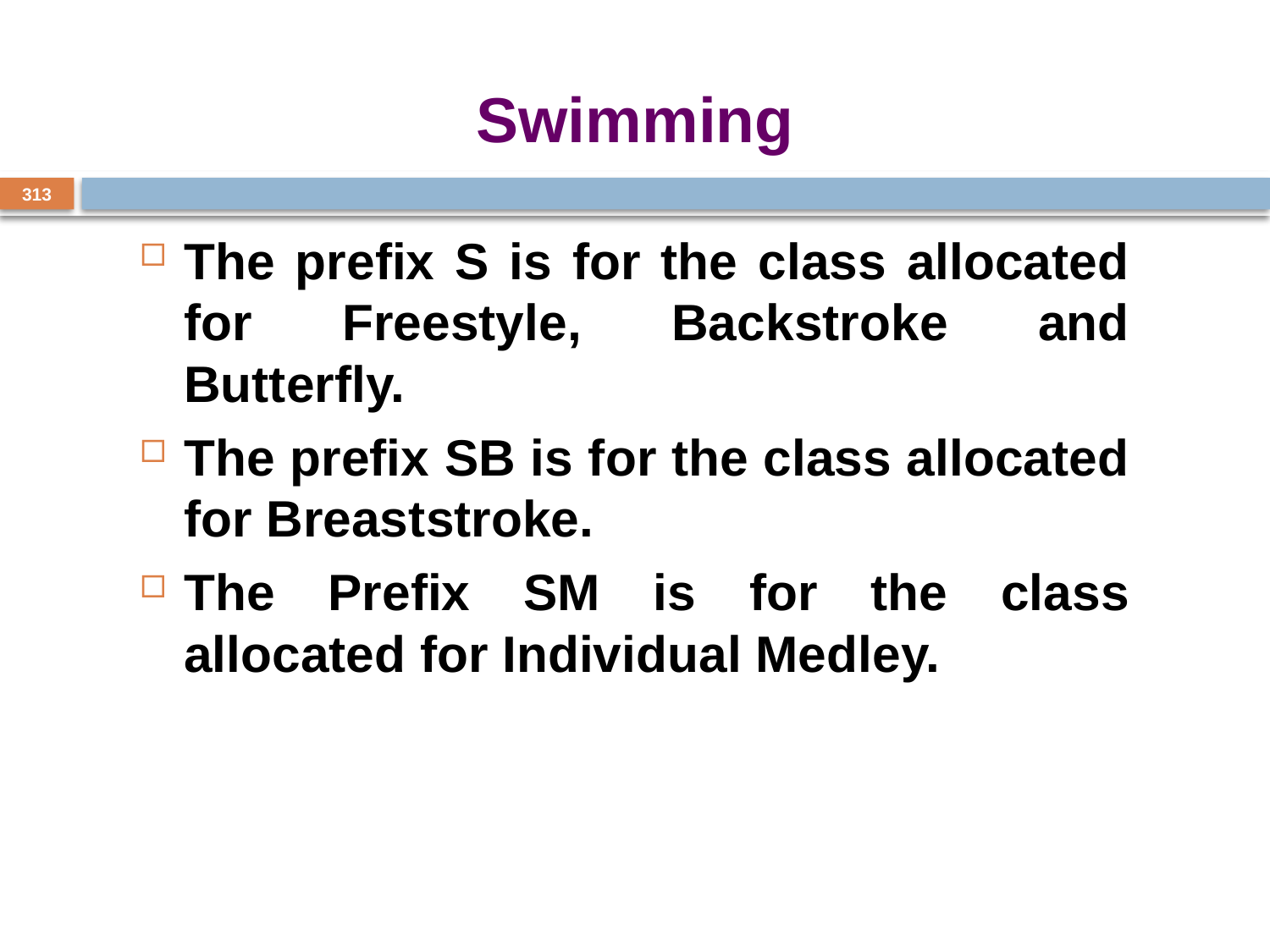

# Swimming
313
The prefix S is for the class allocated for Freestyle, Backstroke and Butterfly.
The prefix SB is for the class allocated for Breaststroke.
The Prefix SM is for the class allocated for Individual Medley.